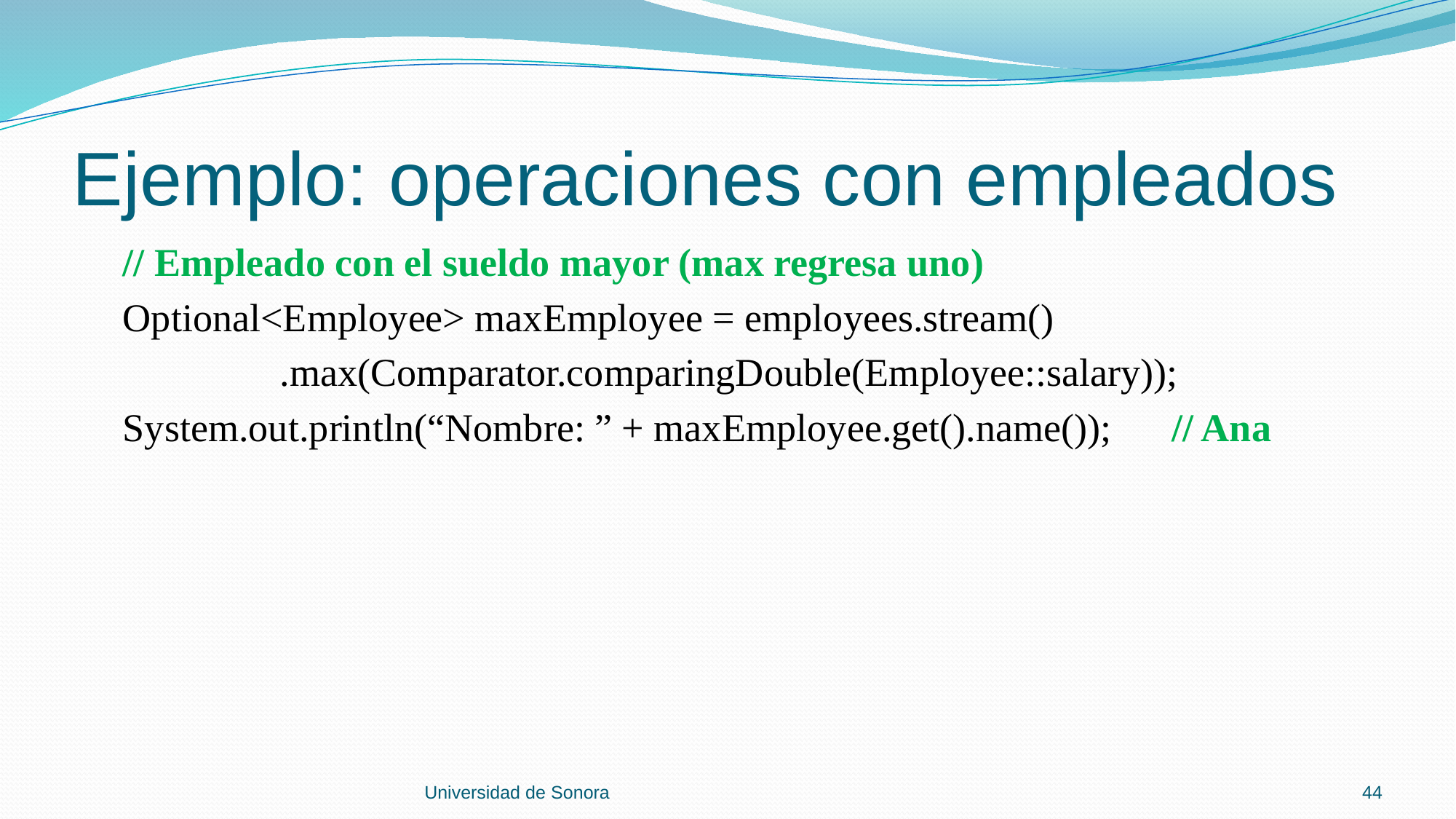

# Ejemplo: operaciones con empleados
    // Empleado con el sueldo mayor (max regresa uno)
    Optional<Employee> maxEmployee = employees.stream()
                    .max(Comparator.comparingDouble(Employee::salary));
    System.out.println(“Nombre: ” + maxEmployee.get().name());      // Ana

Universidad de Sonora
44